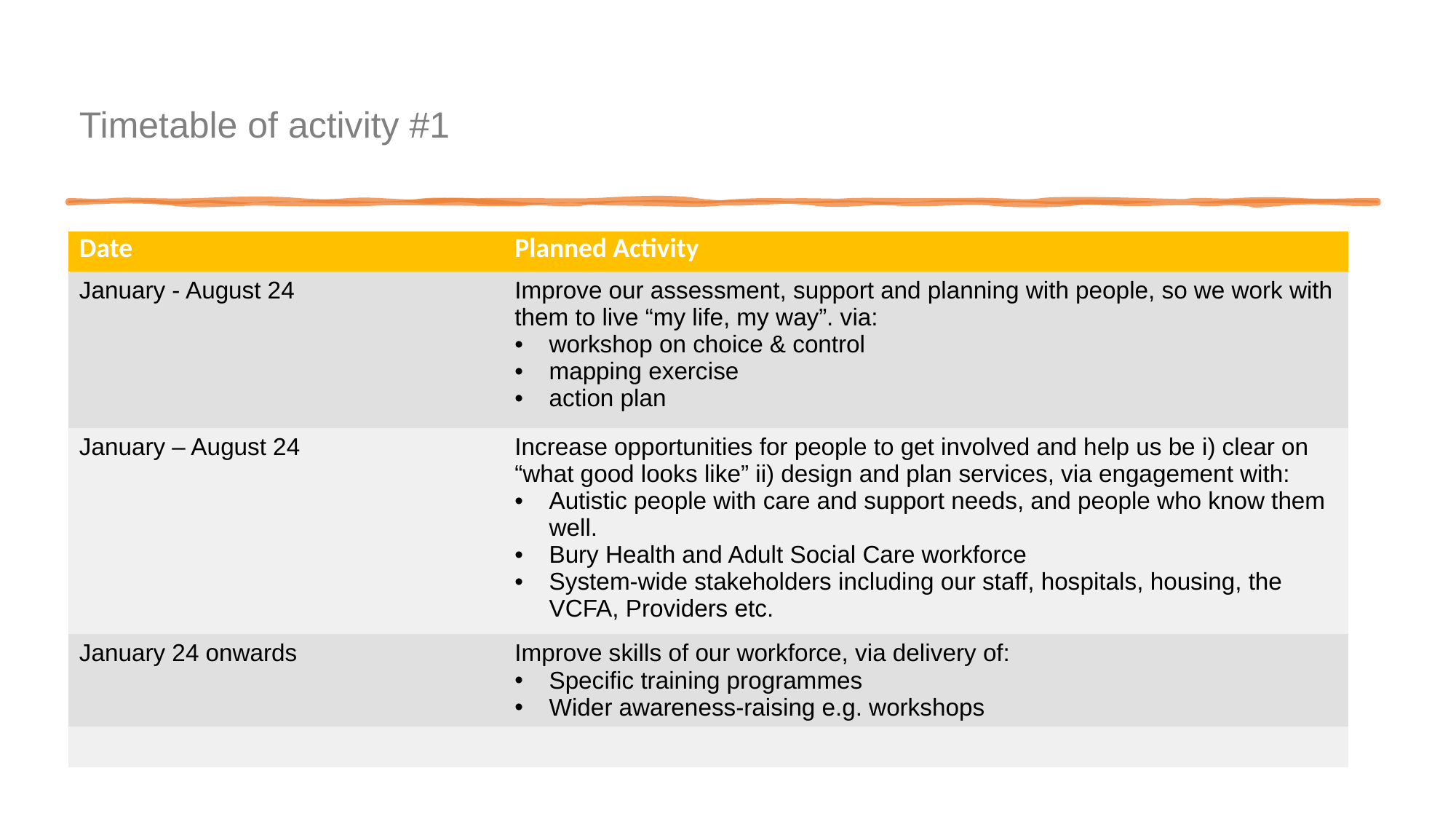

# Timetable of activity #1

| Date | Planned Activity |
| --- | --- |
| January - August 24 | Improve our assessment, support and planning with people, so we work with them to live “my life, my way”. via: workshop on choice & control mapping exercise action plan |
| January – August 24 | Increase opportunities for people to get involved and help us be i) clear on “what good looks like” ii) design and plan services, via engagement with: Autistic people with care and support needs, and people who know them well. Bury Health and Adult Social Care workforce System-wide stakeholders including our staff, hospitals, housing, the VCFA, Providers etc. |
| January 24 onwards | Improve skills of our workforce, via delivery of: Specific training programmes Wider awareness-raising e.g. workshops |
|  |  |